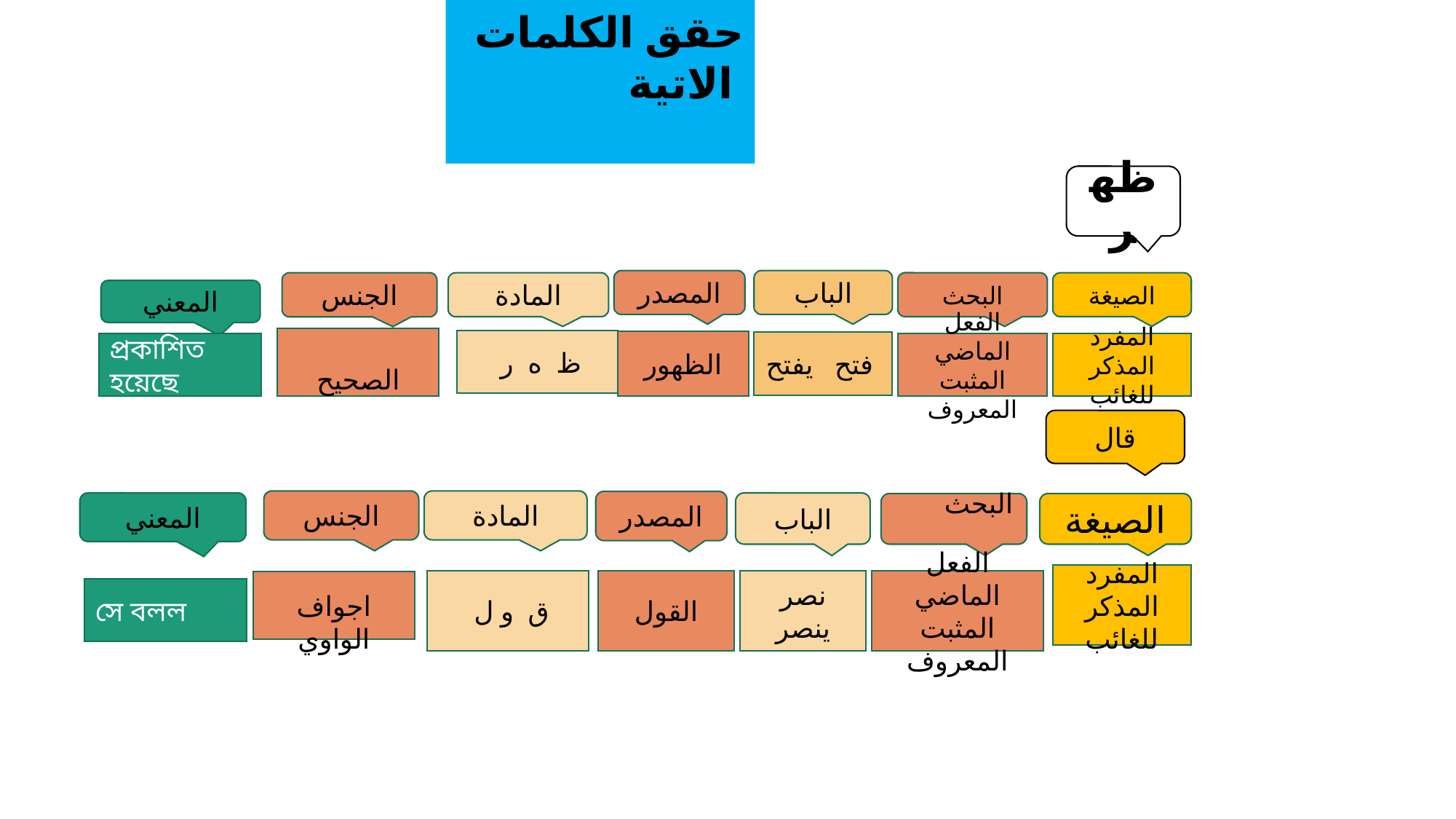

حقق الكلمات الاتية

ظهر

المصدر
الباب
الجنس
البحث
المادة
الصيغة
المعني

الصحيح
 ظ  ه  ر
الظهور
فتح   يفتح
প্রকাশিত হয়েছে
المفرد المذكر
للغائب
الفعل الماضي
المثبت المعروف
قال
الجنس
المادة
    المصدر

المعني
الباب
الصيغة
       البحث

المفرد المذكر
للغائب
 ق  و ل
القول
نصر
ينصر
الفعل الماضي
المثبت المعروف

اجواف الواوي
সে বলল